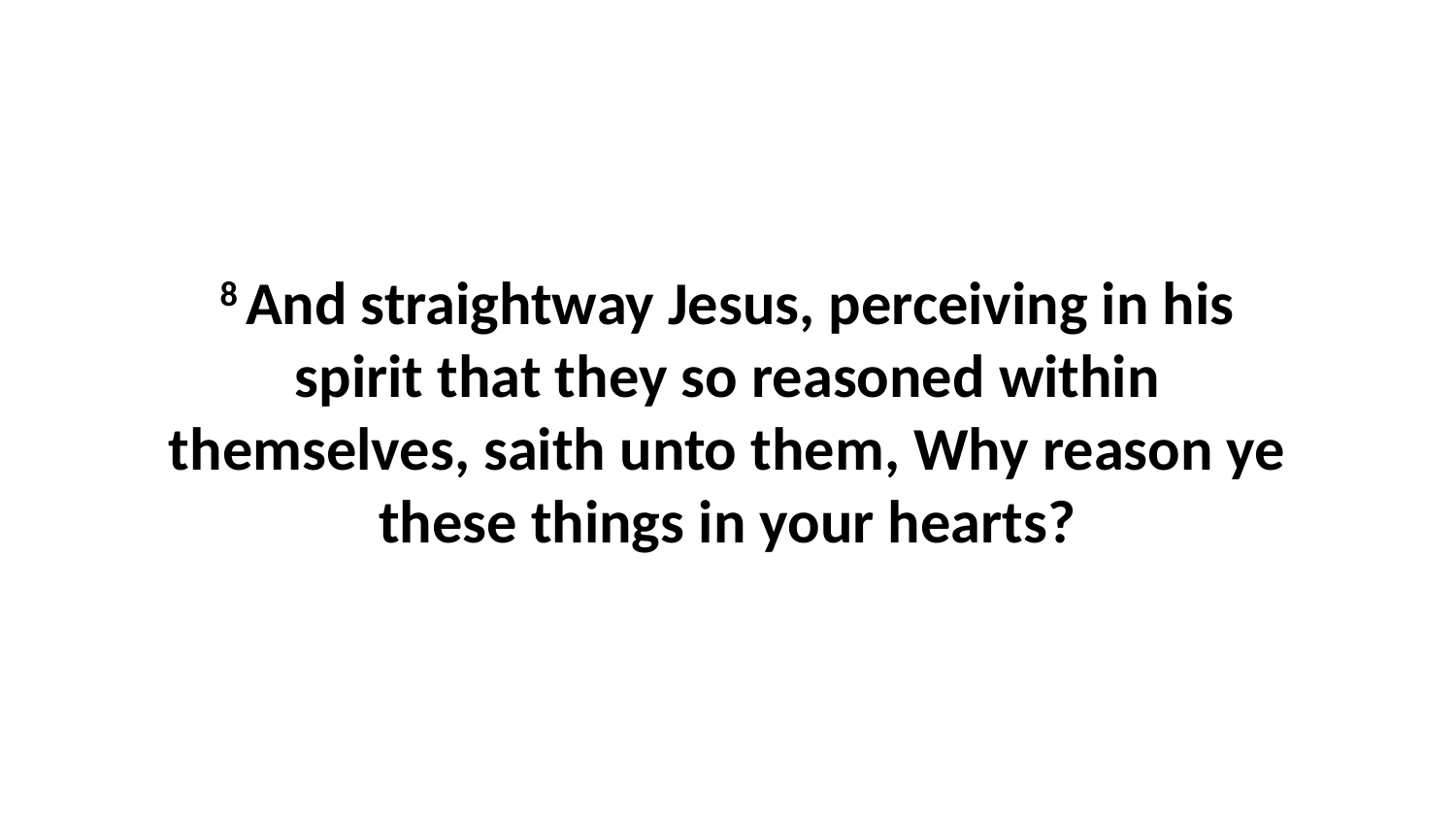

8 And straightway Jesus, perceiving in his spirit that they so reasoned within themselves, saith unto them, Why reason ye these things in your hearts?